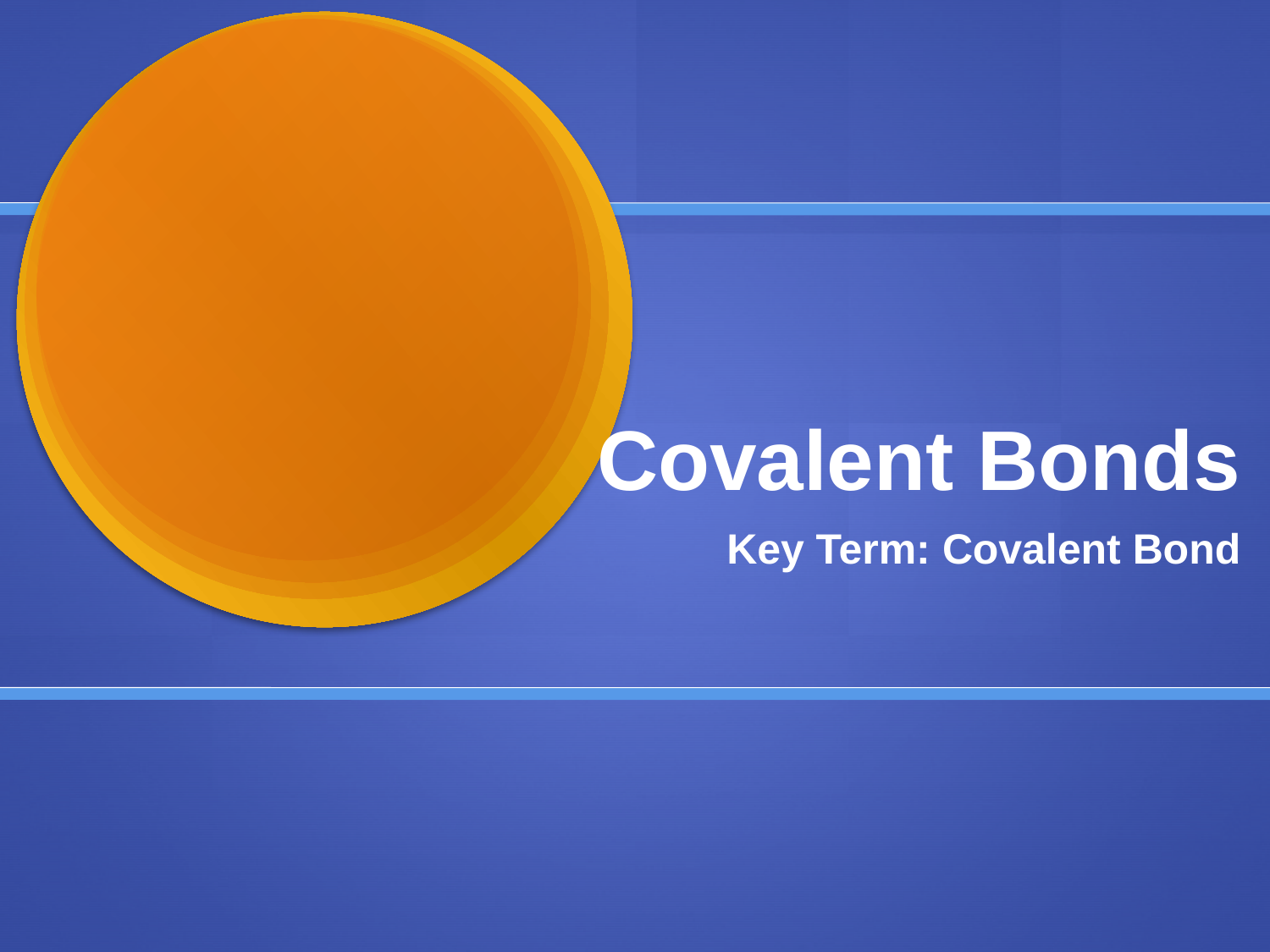

# Covalent Bonds
Key Term: Covalent Bond